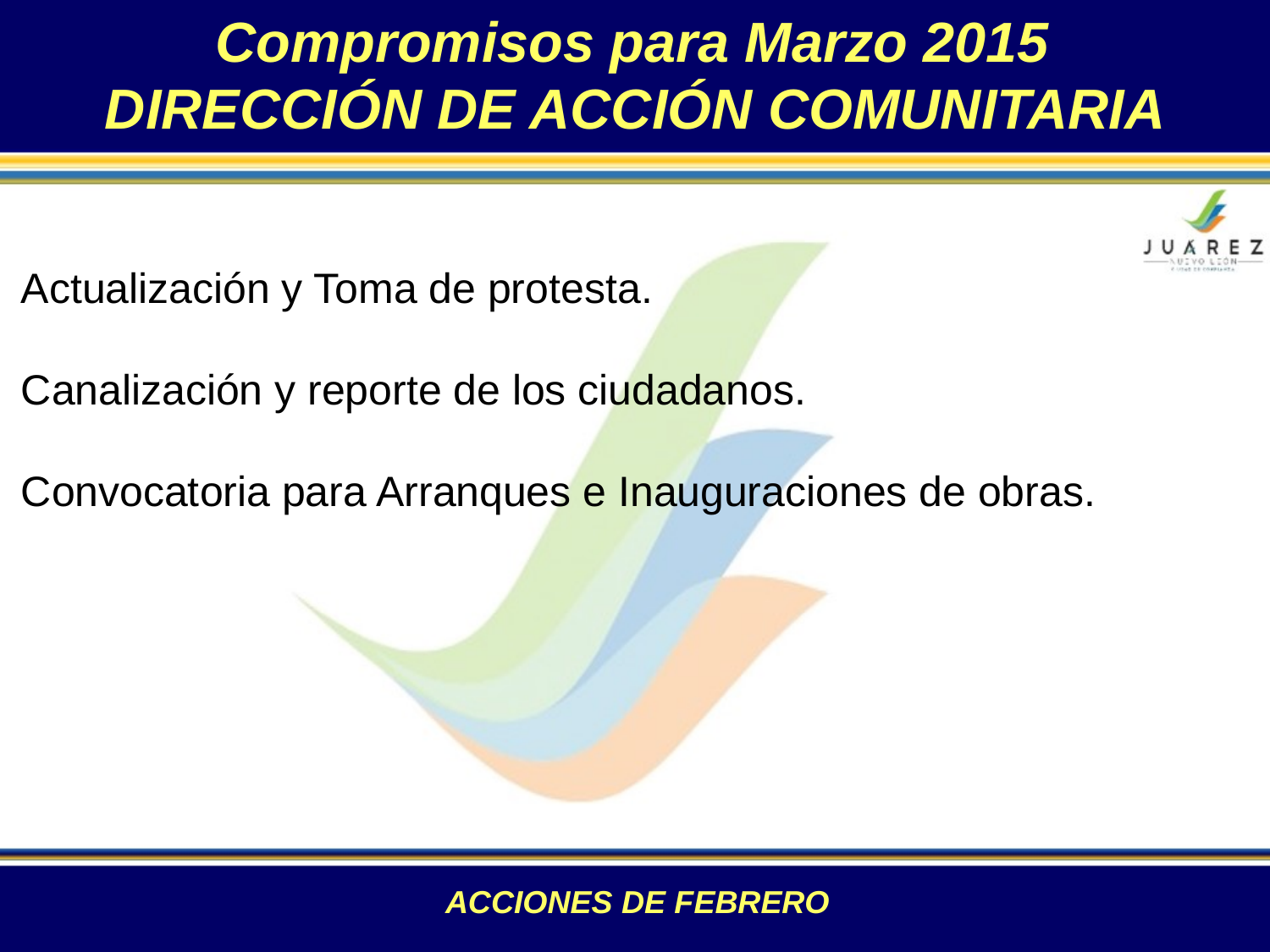

Compromisos para Marzo 2015

DIRECCIÓN DE ACCIÓN COMUNITARIA
Actualización y Toma de protesta.

Canalización y reporte de los ciudadanos.

Convocatoria para Arranques e Inauguraciones de obras.

ACCIONES DE FEBRERO